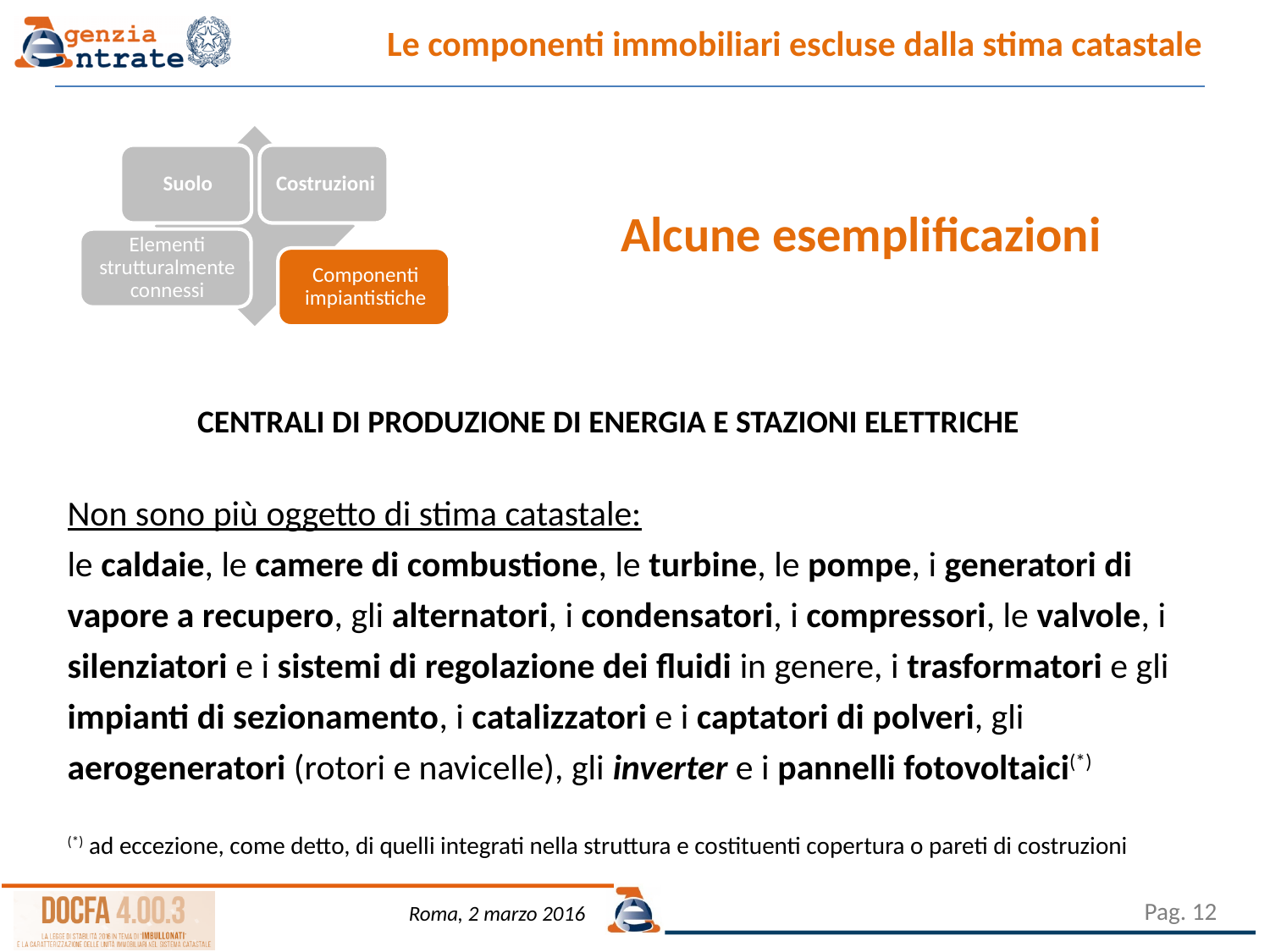

Le componenti immobiliari escluse dalla stima catastale
Suolo
Costruzioni
Elementi strutturalmente connessi
Componenti impiantistiche
Alcune esemplificazioni
CENTRALI DI PRODUZIONE DI ENERGIA E STAZIONI ELETTRICHE
Non sono più oggetto di stima catastale:
le caldaie, le camere di combustione, le turbine, le pompe, i generatori di vapore a recupero, gli alternatori, i condensatori, i compressori, le valvole, i silenziatori e i sistemi di regolazione dei fluidi in genere, i trasformatori e gli impianti di sezionamento, i catalizzatori e i captatori di polveri, gli aerogeneratori (rotori e navicelle), gli inverter e i pannelli fotovoltaici(*)
(*) ad eccezione, come detto, di quelli integrati nella struttura e costituenti copertura o pareti di costruzioni